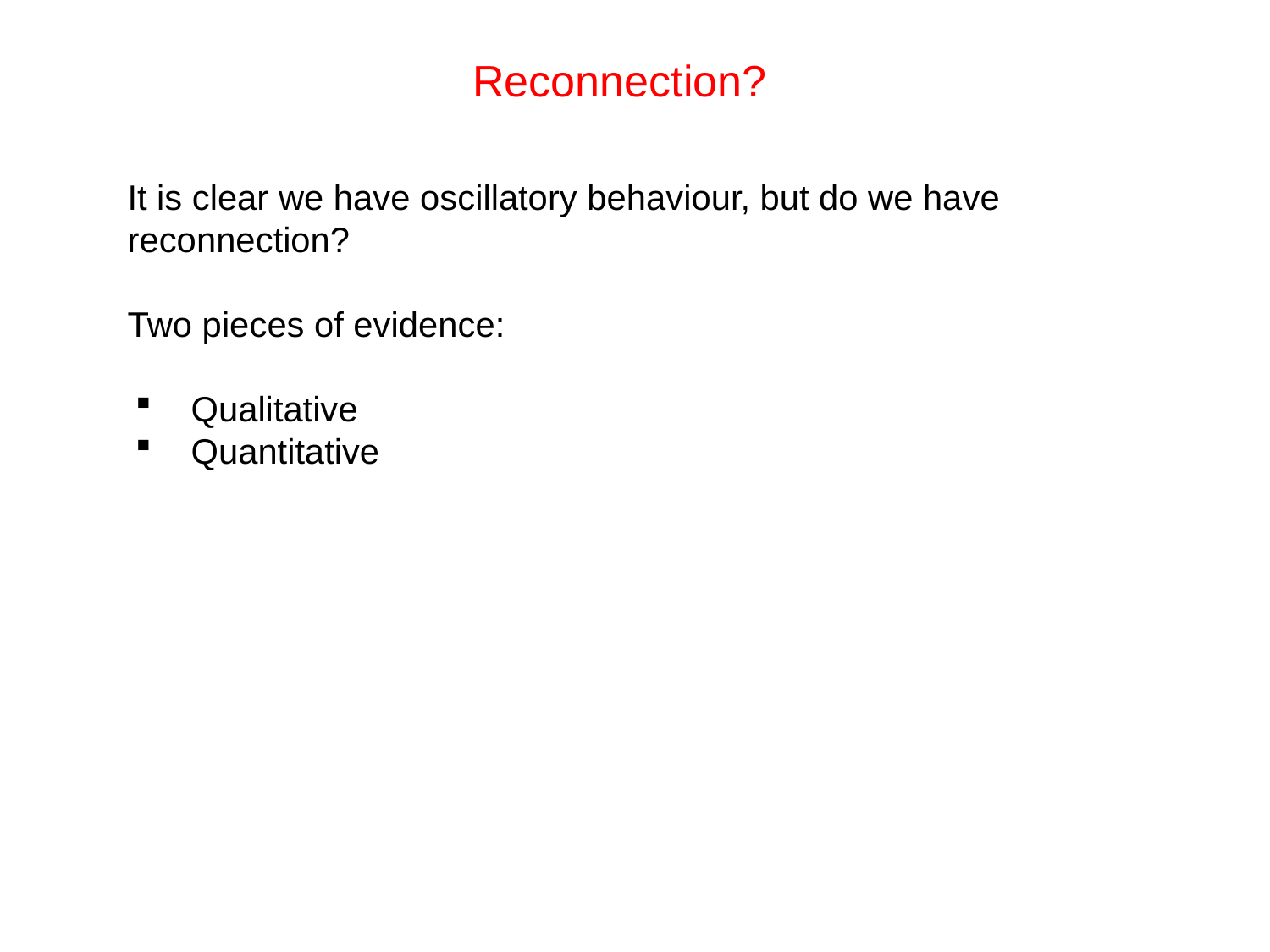

Reconnection?
	It is clear we have oscillatory behaviour, but do we have reconnection?

	Two pieces of evidence:

Qualitative
Quantitative